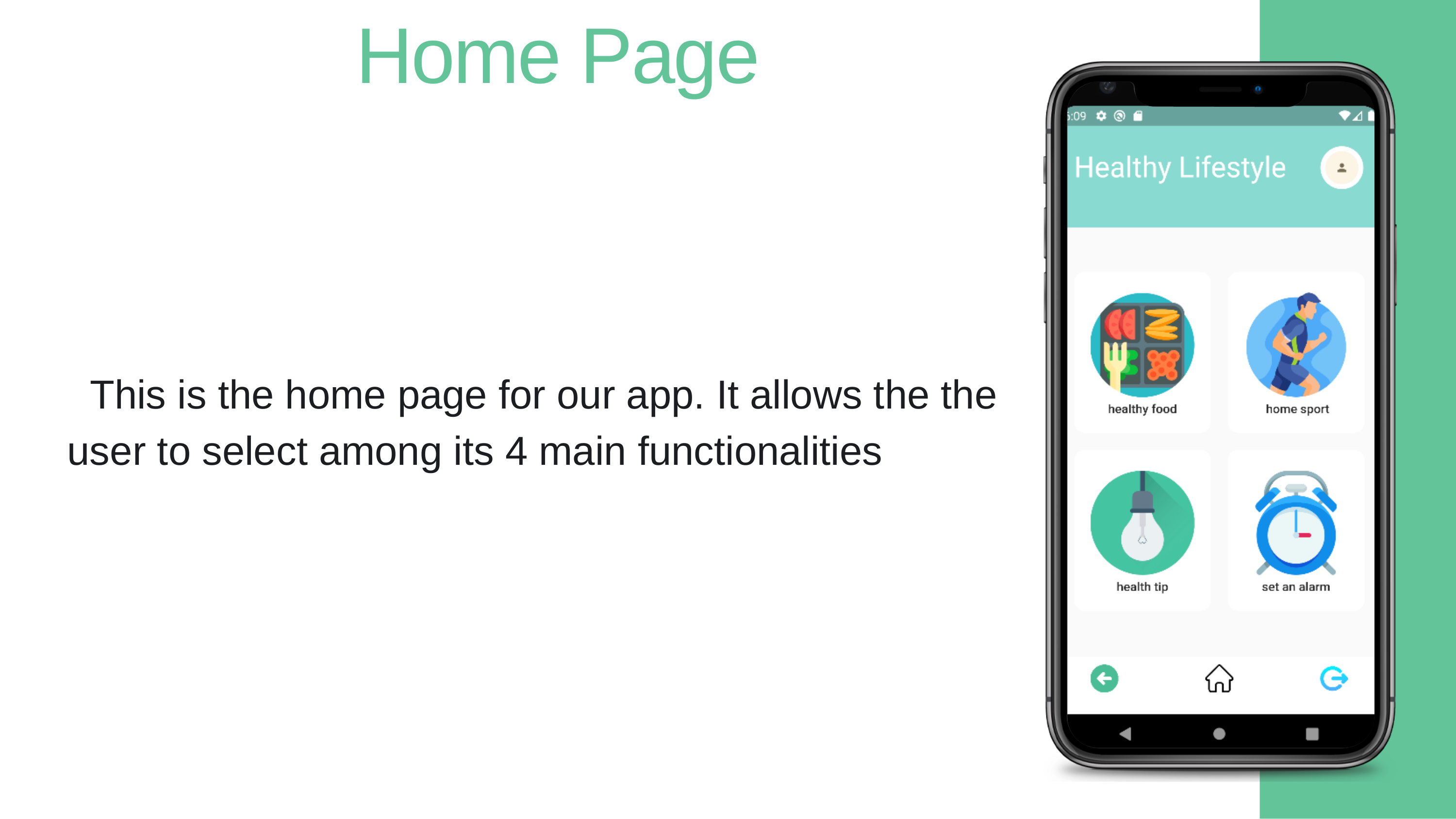

Home Page

  This is the home page for our app. It allows the the user to select among its 4 main functionalities